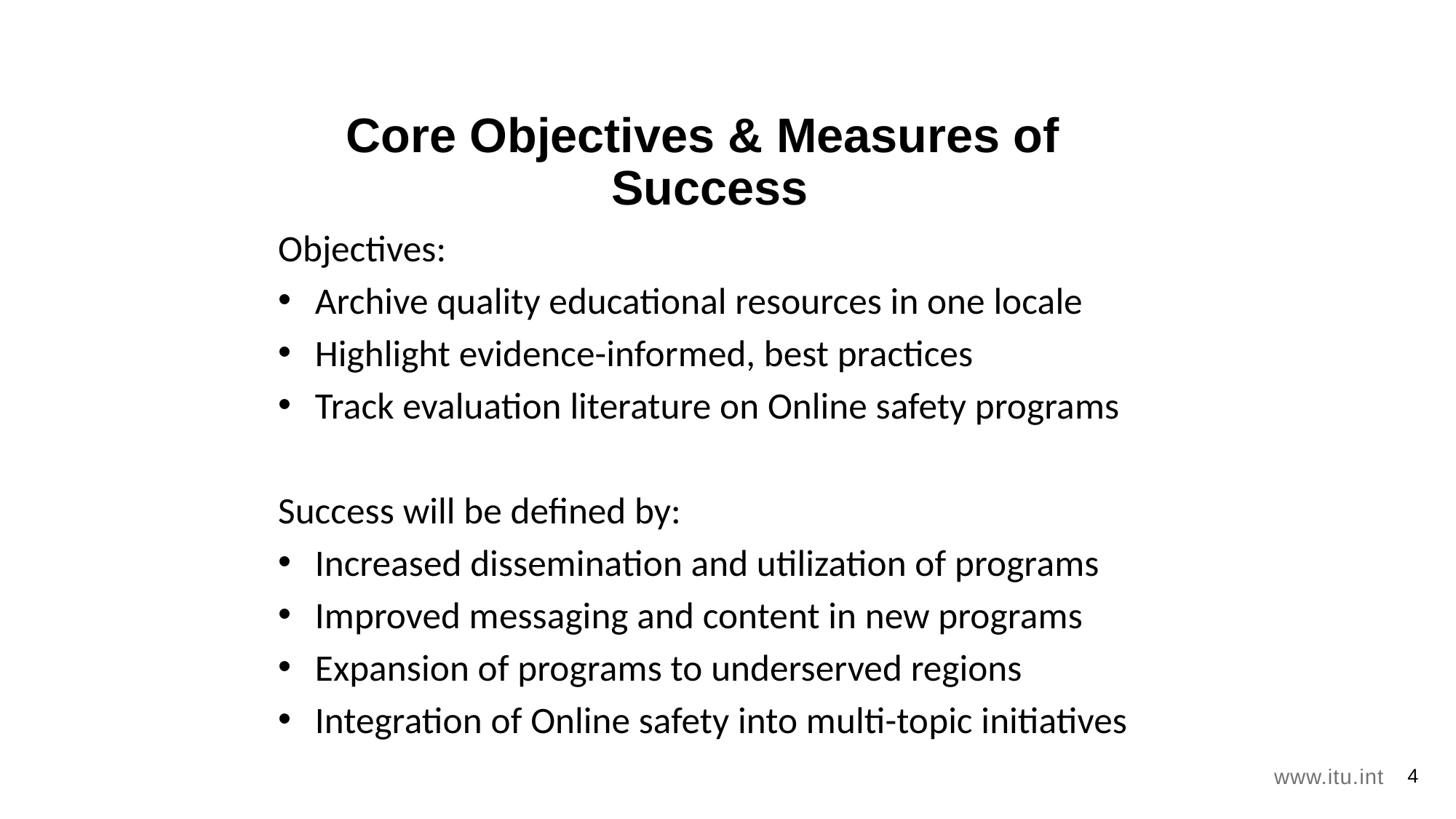

# Core Objectives & Measures of Success
Objectives:
Archive quality educational resources in one locale
Highlight evidence-informed, best practices
Track evaluation literature on Online safety programs

Success will be defined by:
Increased dissemination and utilization of programs
Improved messaging and content in new programs
Expansion of programs to underserved regions
Integration of Online safety into multi-topic initiatives